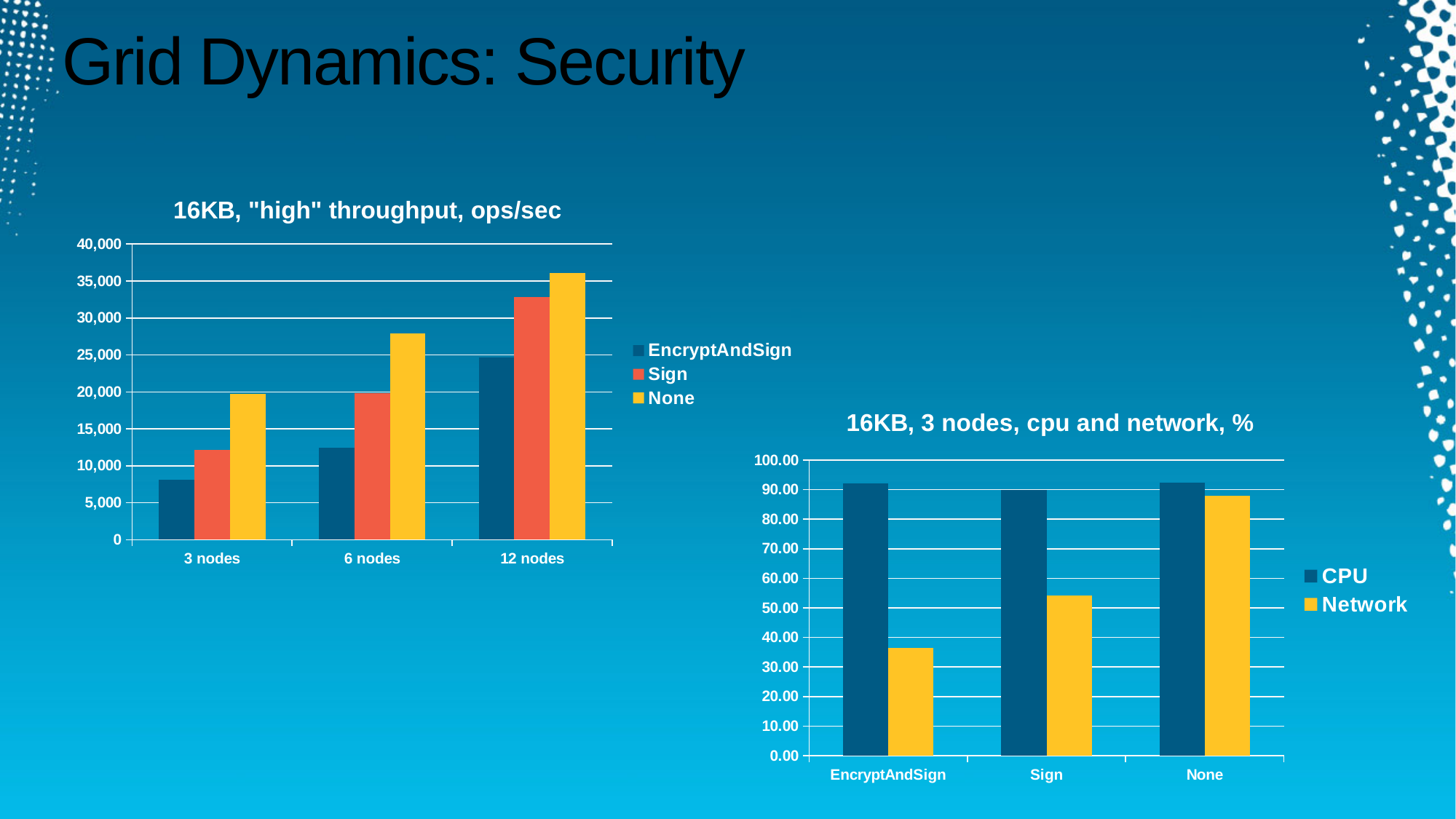

# Grid Dynamics: Security

### Chart: 16KB, "high" throughput, ops/sec

| Category |  |  |  |
|---|---|---|---|
| 3 nodes | 8107.18795206117 | 12112.11238009221 | 19757.8514040992 |
| 6 nodes | 12491.785858196916 | 19784.31205100568 | 27869.024012293827 |
| 12 nodes | 24671.9435189845 | 32841.6298949049 | 36049.08514315125 |

### Chart: 16KB, 3 nodes, cpu and network, %

| Category |  |  |
|---|---|---|
| EncryptAndSign | 92.0742664282984 | 36.43278465922375 |
| Sign | 89.97910341052159 | 54.217864361975096 |
| None | 92.36466867016009 | 87.88938200163454 |